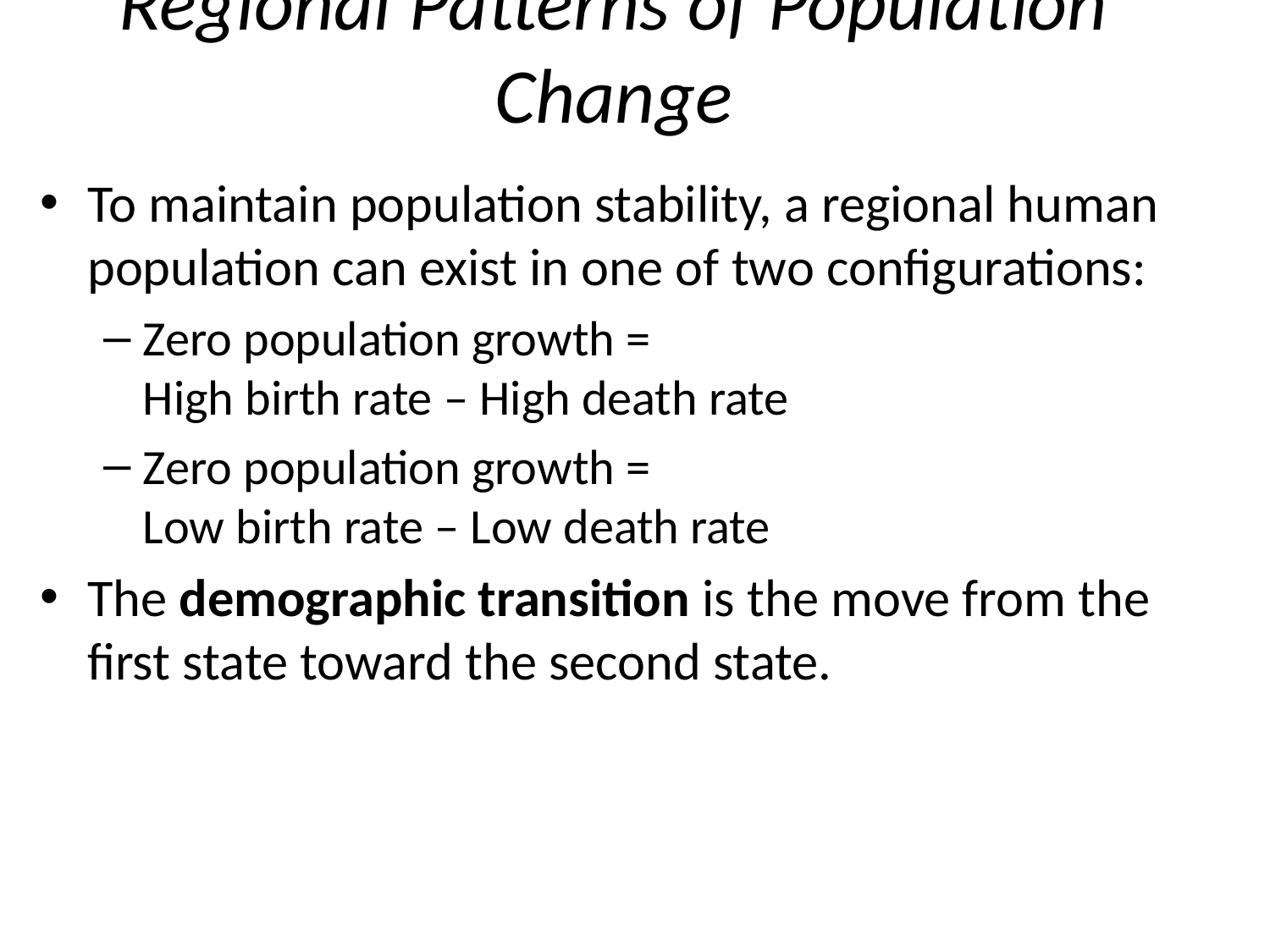

# Regional Patterns of Population Change
To maintain population stability, a regional human population can exist in one of two configurations:
Zero population growth =
High birth rate – High death rate
Zero population growth =
Low birth rate – Low death rate
The demographic transition is the move from the first state toward the second state.